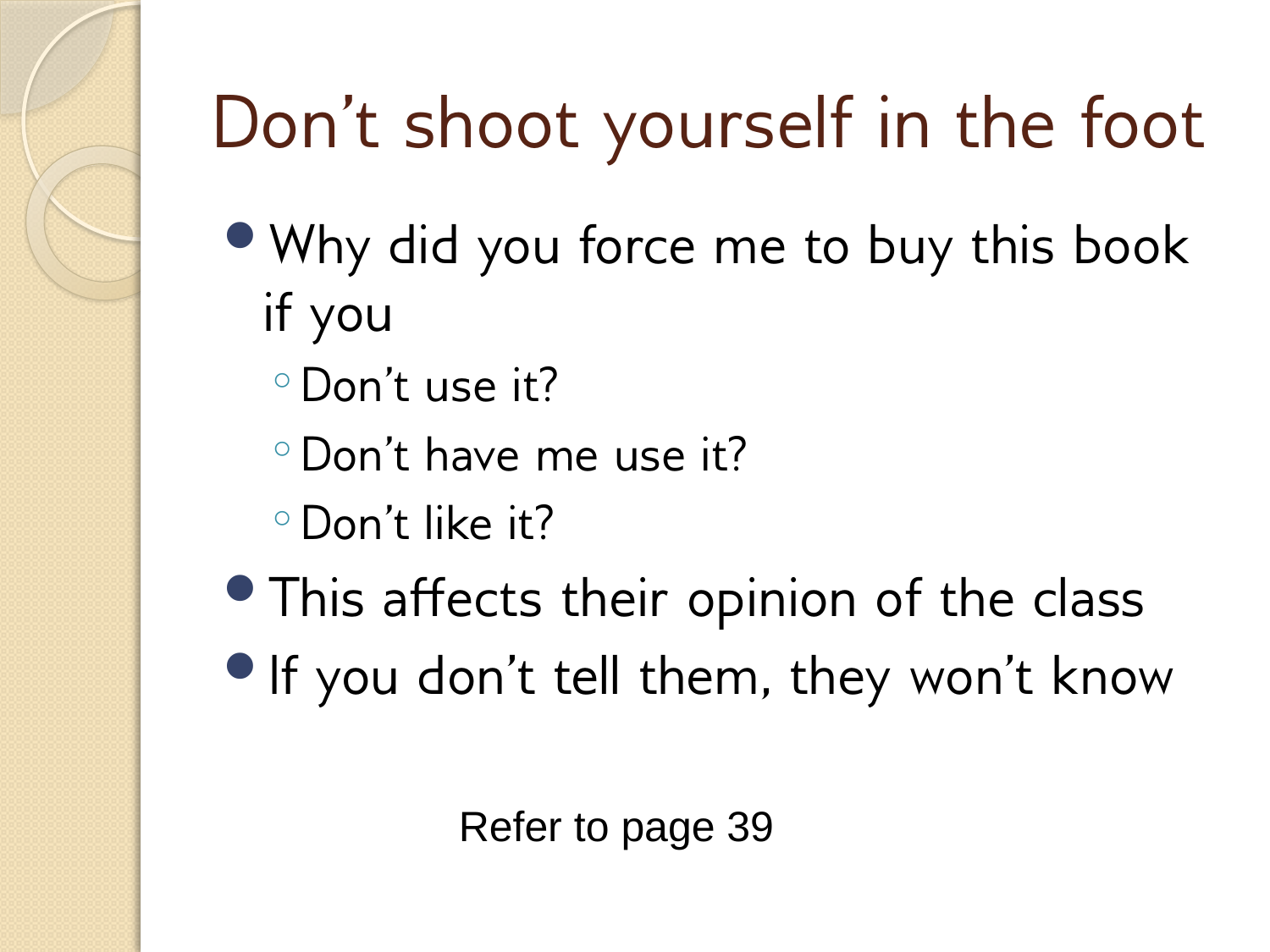

# Don’t shoot yourself in the foot
Why did you force me to buy this book if you
Don’t use it?
Don’t have me use it?
Don’t like it?
This affects their opinion of the class
If you don’t tell them, they won’t know
Refer to page 39